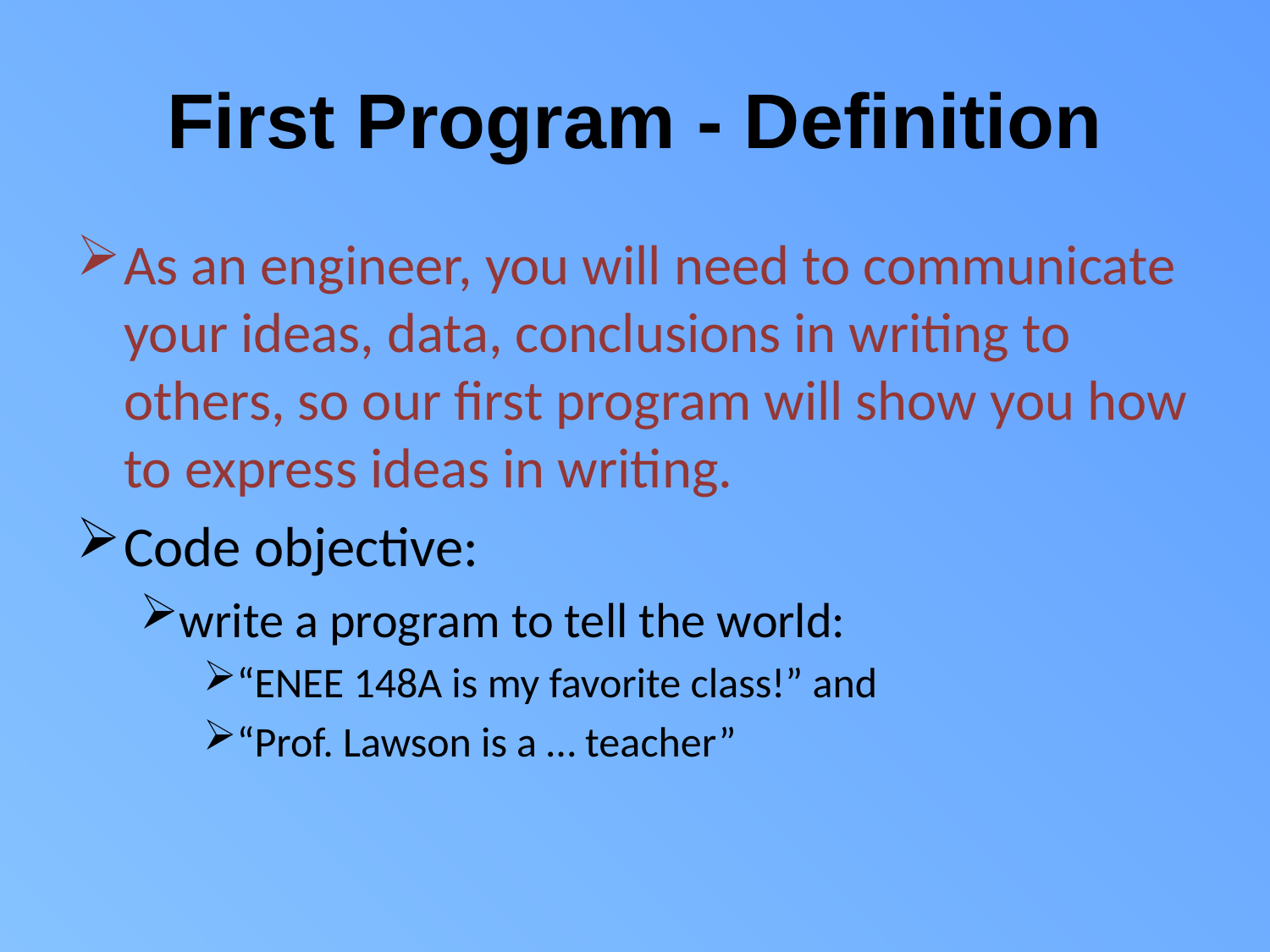

# First Program - Definition
As an engineer, you will need to communicate your ideas, data, conclusions in writing to others, so our first program will show you how to express ideas in writing.
Code objective:
write a program to tell the world:
“ENEE 148A is my favorite class!” and
“Prof. Lawson is a … teacher”